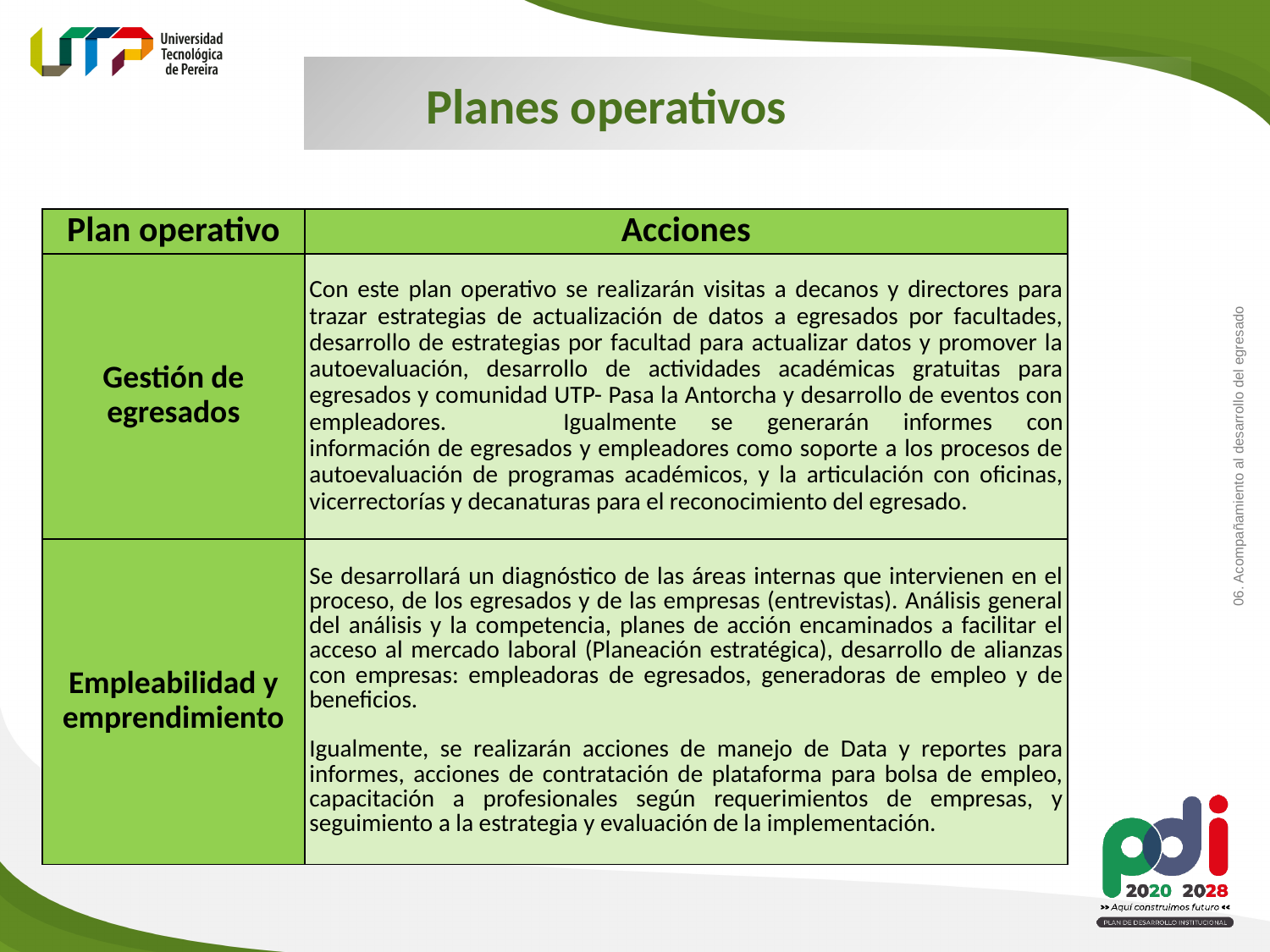

Planes operativos
| Plan operativo | Acciones |
| --- | --- |
| Gestión de egresados | Con este plan operativo se realizarán visitas a decanos y directores para trazar estrategias de actualización de datos a egresados por facultades, desarrollo de estrategias por facultad para actualizar datos y promover la autoevaluación, desarrollo de actividades académicas gratuitas para egresados y comunidad UTP- Pasa la Antorcha y desarrollo de eventos con empleadores. Igualmente se generarán informes con información de egresados y empleadores como soporte a los procesos de autoevaluación de programas académicos, y la articulación con oficinas, vicerrectorías y decanaturas para el reconocimiento del egresado. |
| Empleabilidad y emprendimiento | Se desarrollará un diagnóstico de las áreas internas que intervienen en el proceso, de los egresados y de las empresas (entrevistas). Análisis general del análisis y la competencia, planes de acción encaminados a facilitar el acceso al mercado laboral (Planeación estratégica), desarrollo de alianzas con empresas: empleadoras de egresados, generadoras de empleo y de beneficios.   Igualmente, se realizarán acciones de manejo de Data y reportes para informes, acciones de contratación de plataforma para bolsa de empleo, capacitación a profesionales según requerimientos de empresas, y seguimiento a la estrategia y evaluación de la implementación. |
06. Acompañamiento al desarrollo del egresado